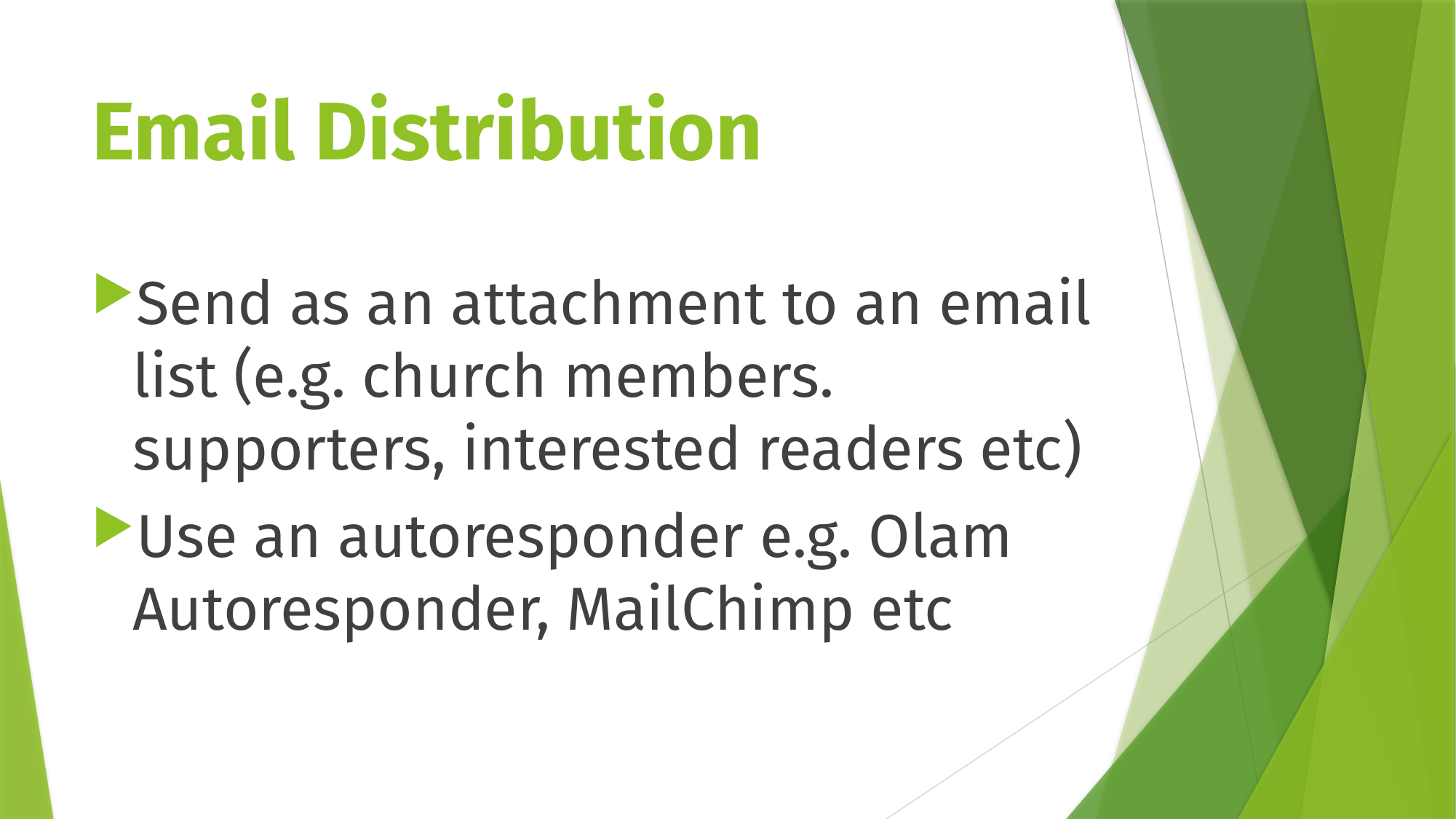

# Email Distribution
Send as an attachment to an email list (e.g. church members. supporters, interested readers etc)
Use an autoresponder e.g. Olam Autoresponder, MailChimp etc